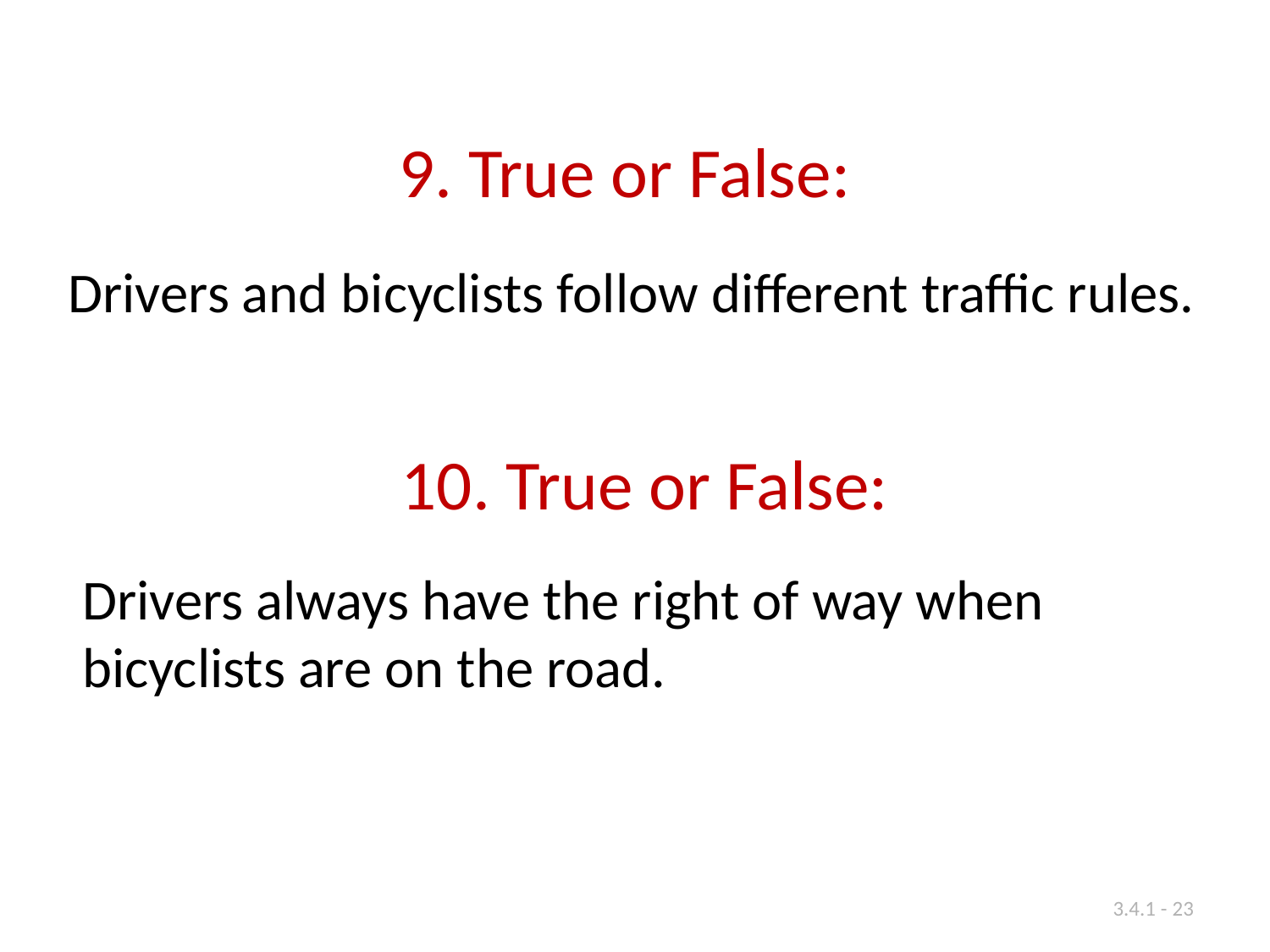

9. True or False:
Drivers and bicyclists follow different traffic rules.
10. True or False:
Drivers always have the right of way when bicyclists are on the road.
3.4.1 - 23